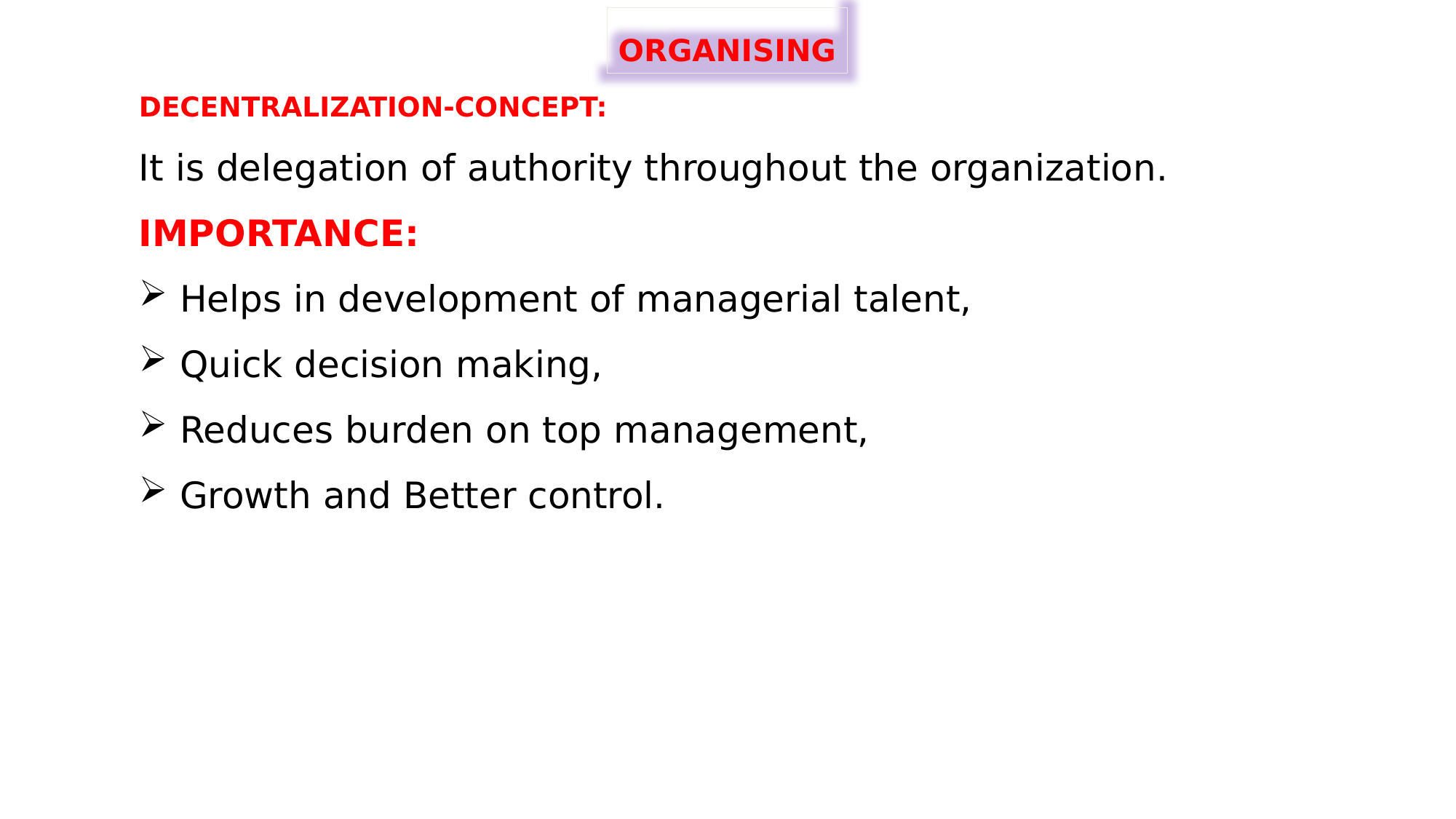

ORGANISING
DECENTRALIZATION-CONCEPT:
It is delegation of authority throughout the organization.
IMPORTANCE:
Helps in development of managerial talent,
Quick decision making,
Reduces burden on top management,
Growth and Better control.